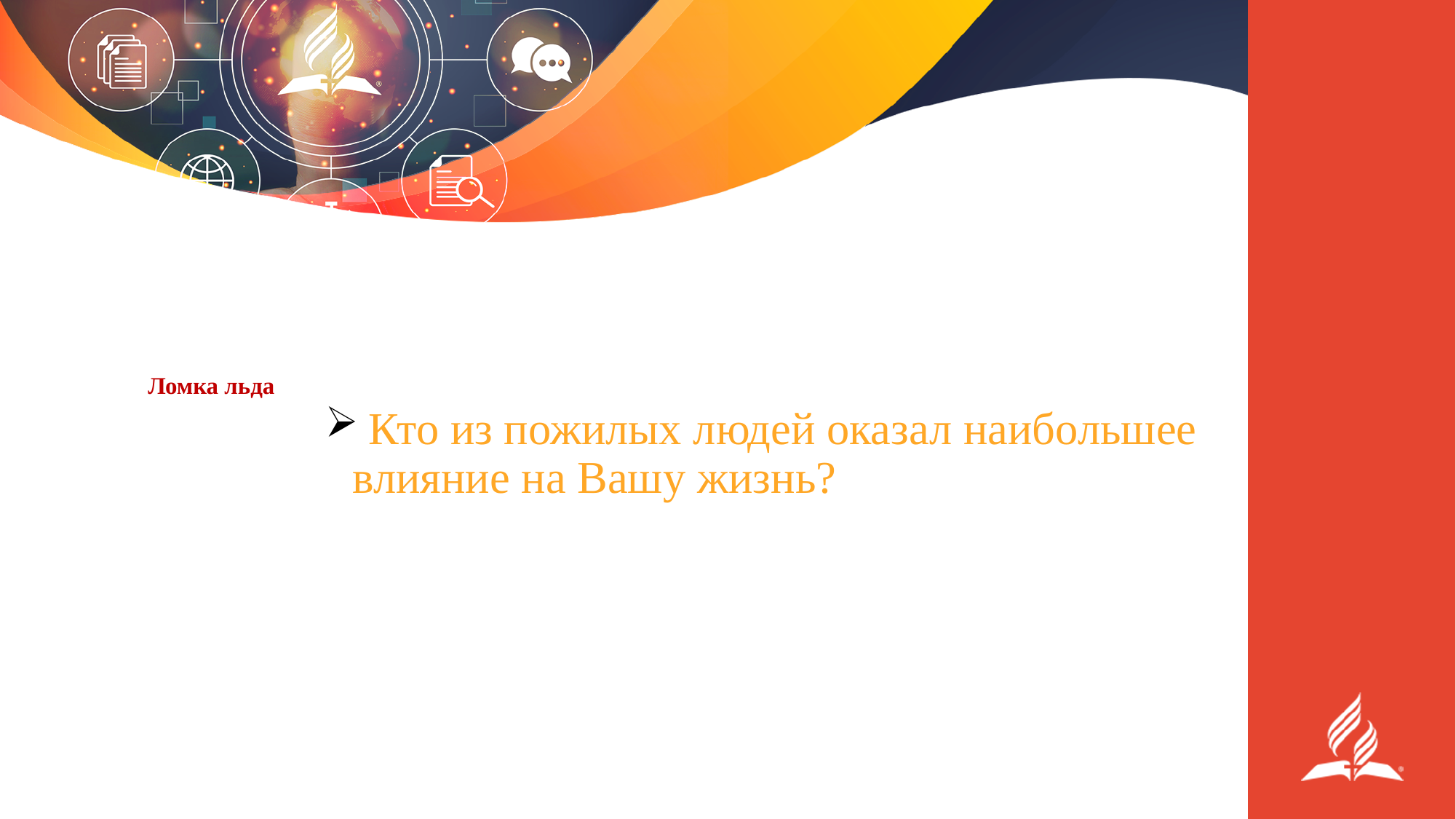

Кто из пожилых людей оказал наибольшее влияние на Вашу жизнь?

# Ломка льда